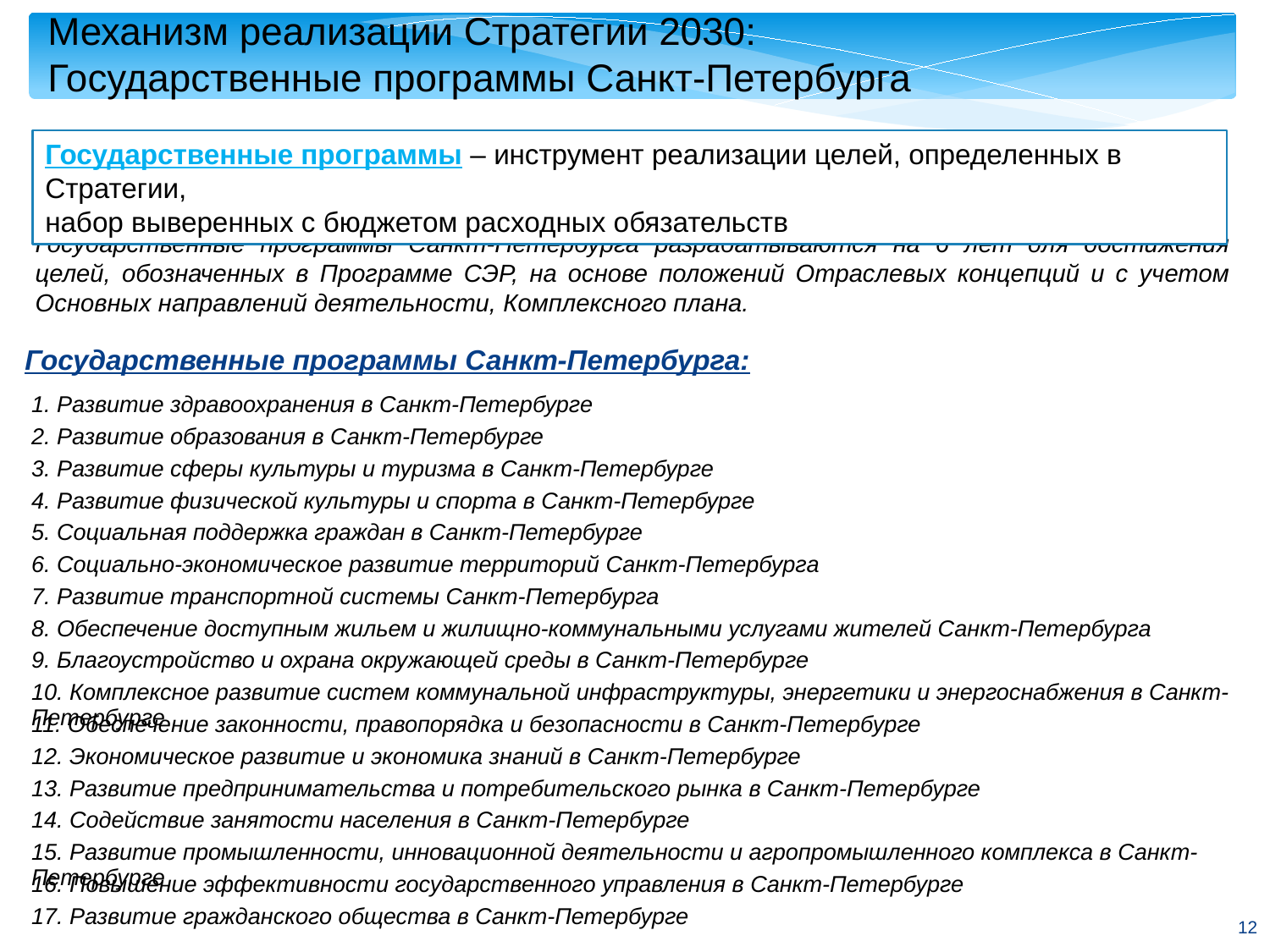

Механизм реализации Стратегии 2030:
Государственные программы Санкт-Петербурга
Государственные программы – инструмент реализации целей, определенных в Стратегии,
набор выверенных с бюджетом расходных обязательств
Государственные программы Санкт-Петербурга разрабатываются на 6 лет для достижения целей, обозначенных в Программе СЭР, на основе положений Отраслевых концепций и с учетом Основных направлений деятельности, Комплексного плана.
Государственные программы Санкт-Петербурга:
1. Развитие здравоохранения в Санкт-Петербурге
2. Развитие образования в Санкт-Петербурге
3. Развитие сферы культуры и туризма в Санкт-Петербурге
4. Развитие физической культуры и спорта в Санкт-Петербурге
5. Социальная поддержка граждан в Санкт-Петербурге
6. Социально-экономическое развитие территорий Санкт-Петербурга
7. Развитие транспортной системы Санкт-Петербурга
8. Обеспечение доступным жильем и жилищно-коммунальными услугами жителей Санкт-Петербурга
9. Благоустройство и охрана окружающей среды в Санкт-Петербурге
10. Комплексное развитие систем коммунальной инфраструктуры, энергетики и энергоснабжения в Санкт-Петербурге
11. Обеспечение законности, правопорядка и безопасности в Санкт-Петербурге
12. Экономическое развитие и экономика знаний в Санкт-Петербурге
13. Развитие предпринимательства и потребительского рынка в Санкт-Петербурге
14. Содействие занятости населения в Санкт-Петербурге
15. Развитие промышленности, инновационной деятельности и агропромышленного комплекса в Санкт-Петербурге
16. Повышение эффективности государственного управления в Санкт-Петербурге
17. Развитие гражданского общества в Санкт-Петербурге
12